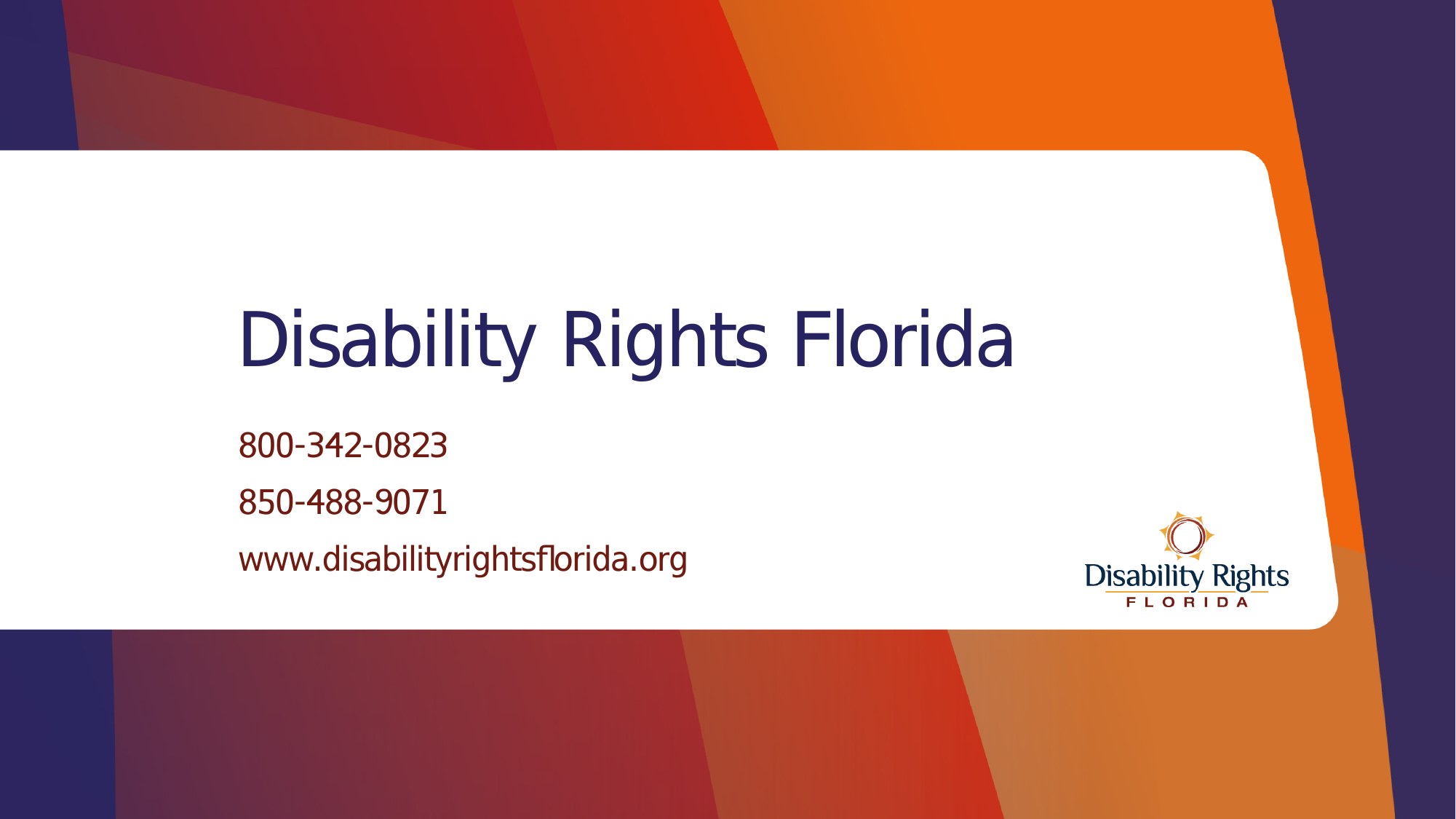

# Disability Rights Florida
800-342-0823
850-488-9071
www.disabilityrightsflorida.org